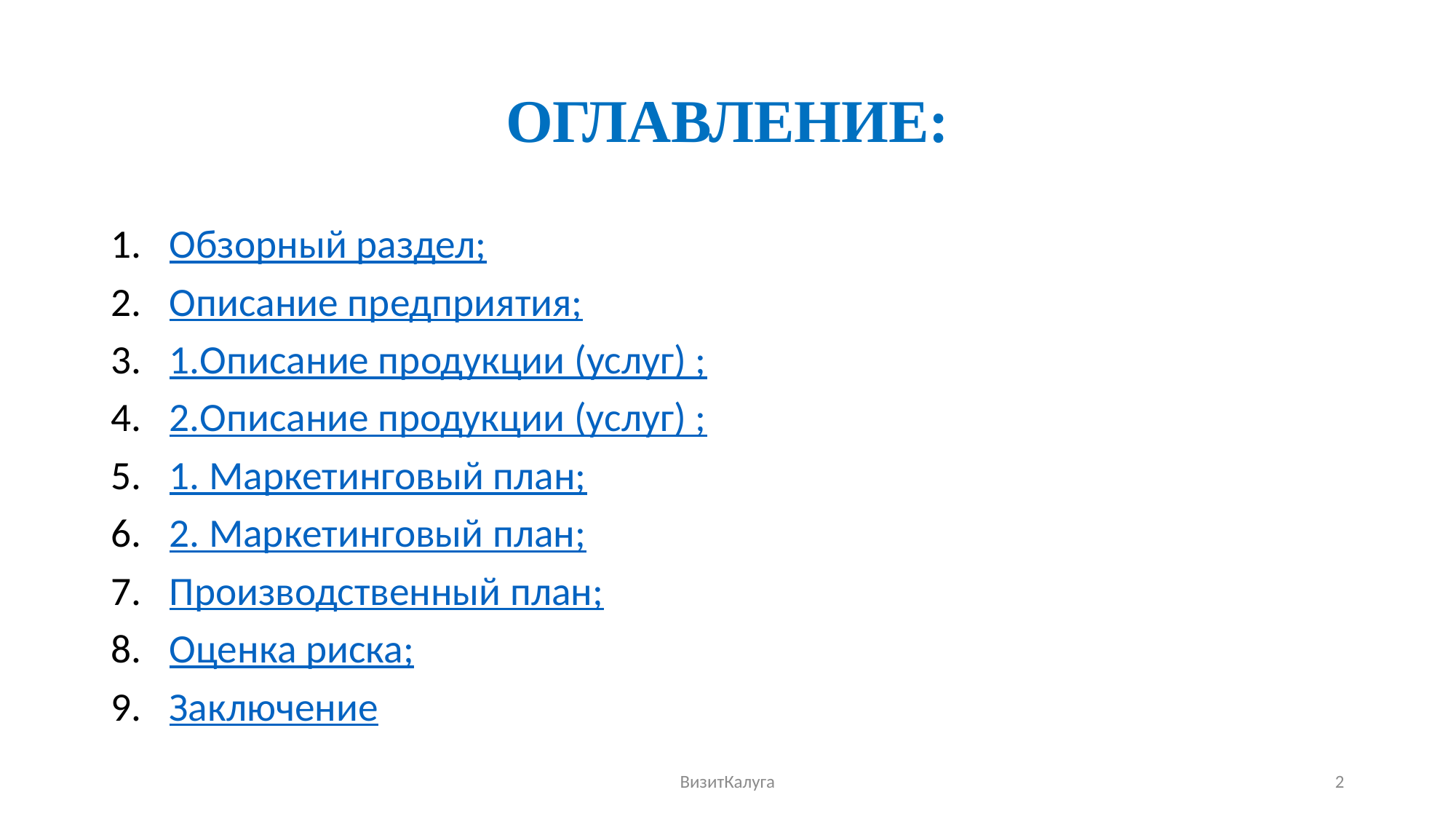

# ОГЛАВЛЕНИЕ:
Обзорный раздел;
Описание предприятия;
1.Описание продукции (услуг) ;
2.Описание продукции (услуг) ;
1. Маркетинговый план;
2. Маркетинговый план;
Производственный план;
Оценка риска;
Заключение
ВизитКалуга
2